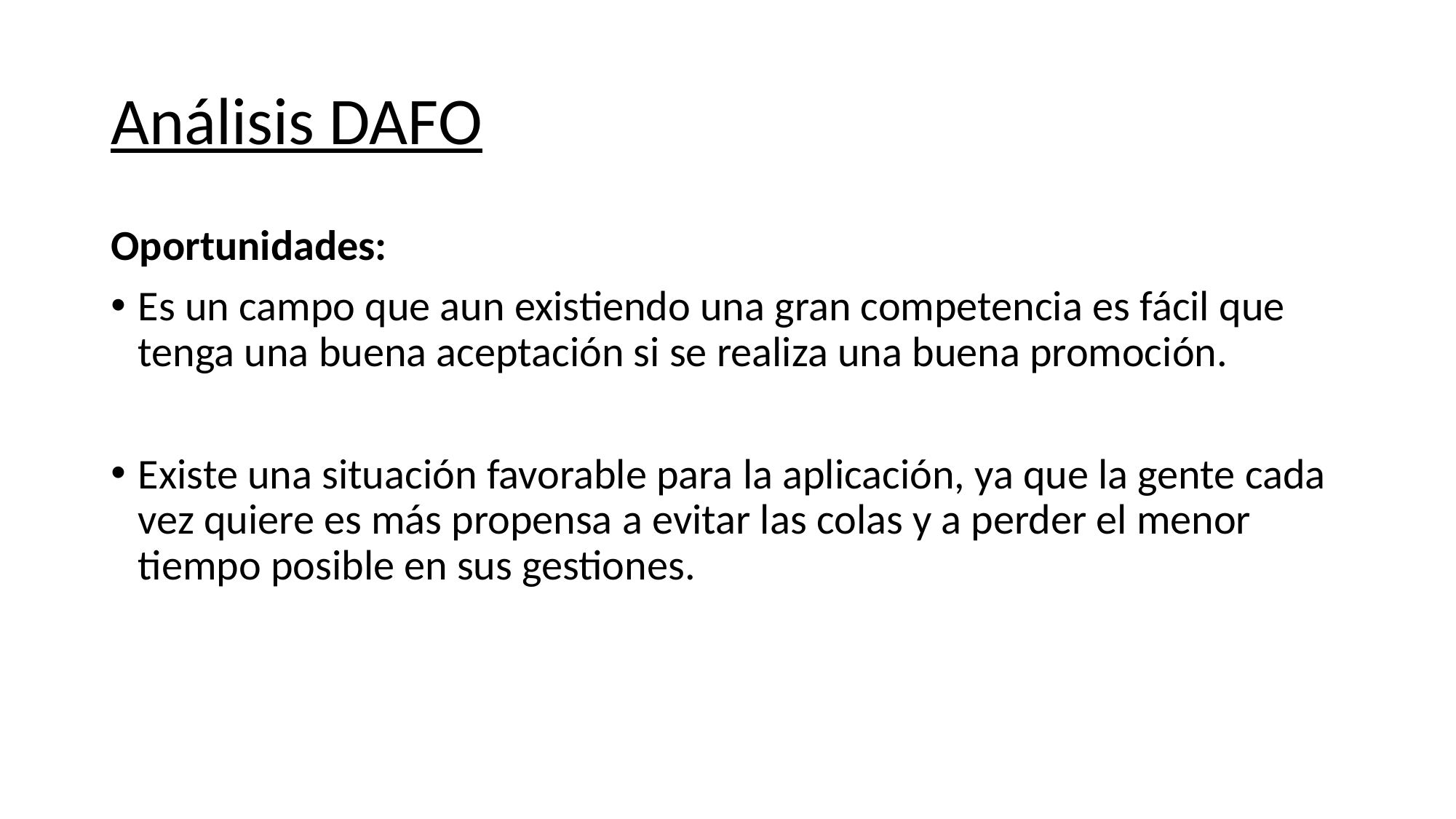

# Análisis DAFO
Oportunidades:
Es un campo que aun existiendo una gran competencia es fácil que tenga una buena aceptación si se realiza una buena promoción.

Existe una situación favorable para la aplicación, ya que la gente cada vez quiere es más propensa a evitar las colas y a perder el menor tiempo posible en sus gestiones.